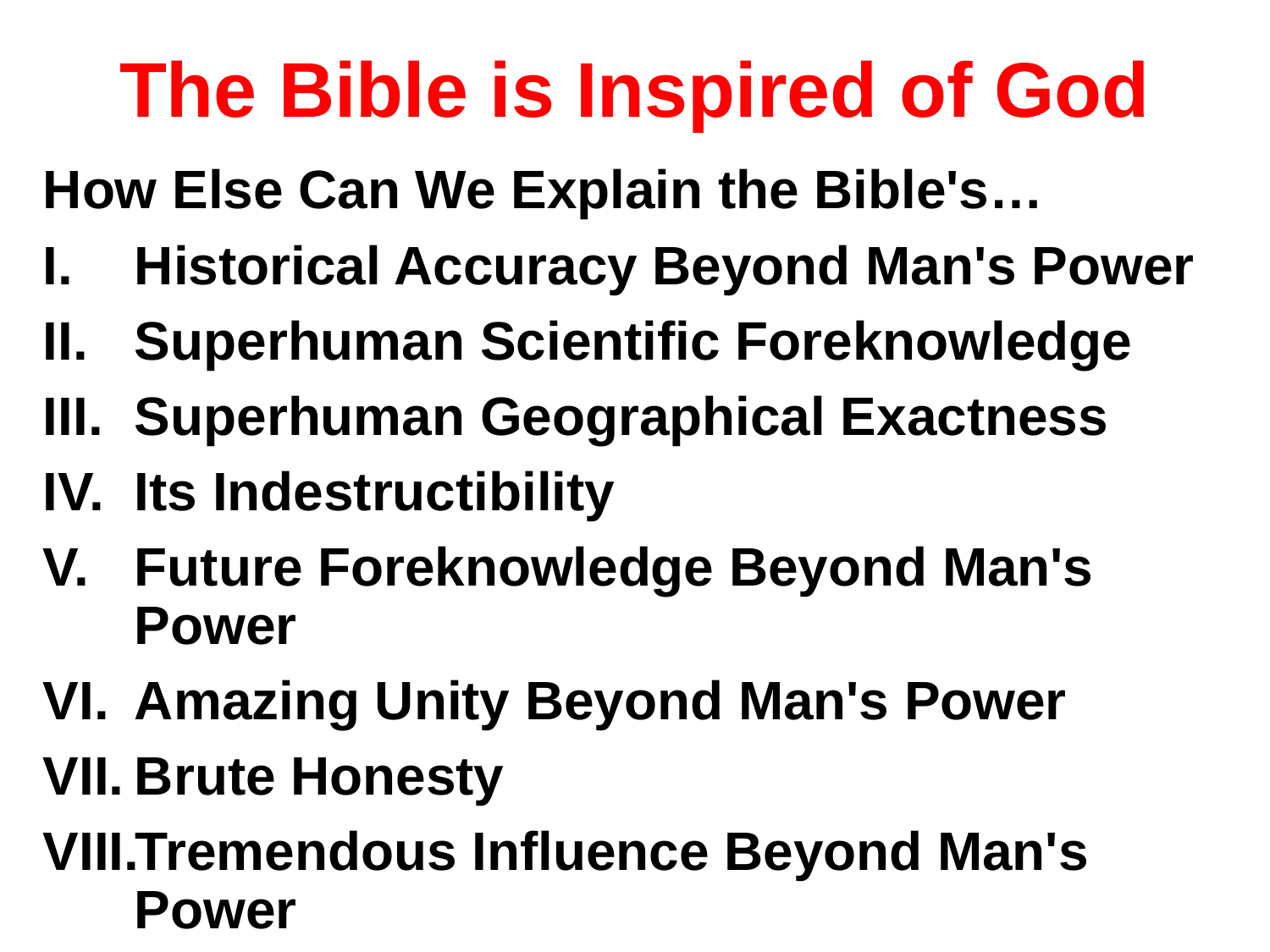

# The Bible is Inspired of God
How Else Can We Explain the Bible's…
Historical Accuracy Beyond Man's Power
Superhuman Scientific Foreknowledge
Superhuman Geographical Exactness
Its Indestructibility
Future Foreknowledge Beyond Man's Power
Amazing Unity Beyond Man's Power
Brute Honesty
Tremendous Influence Beyond Man's Power